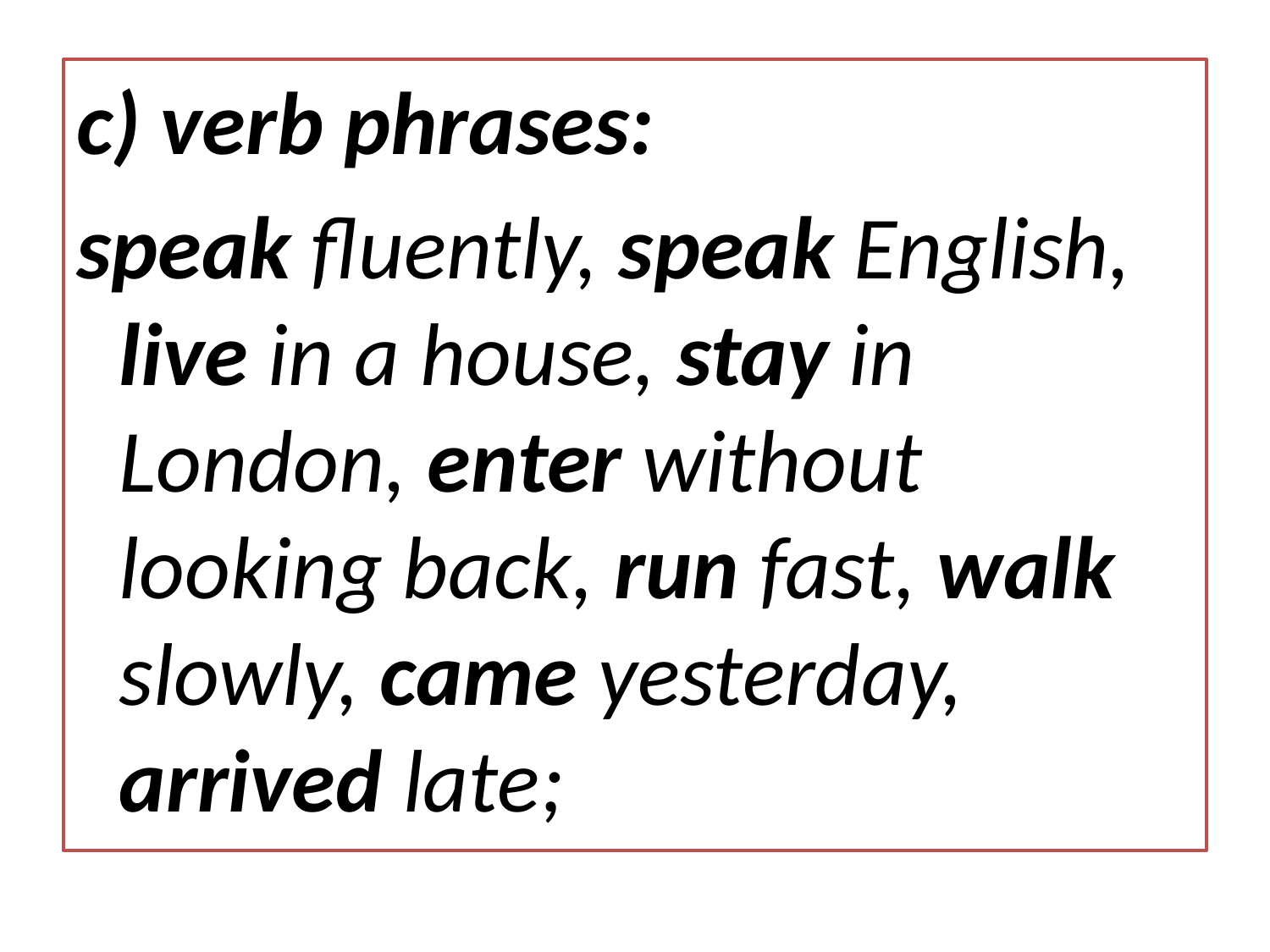

c) verb phrases:
speak fluently, speak English, live in a house, stay in London, enter without looking back, run fast, walk slowly, came yesterday, arrived late;